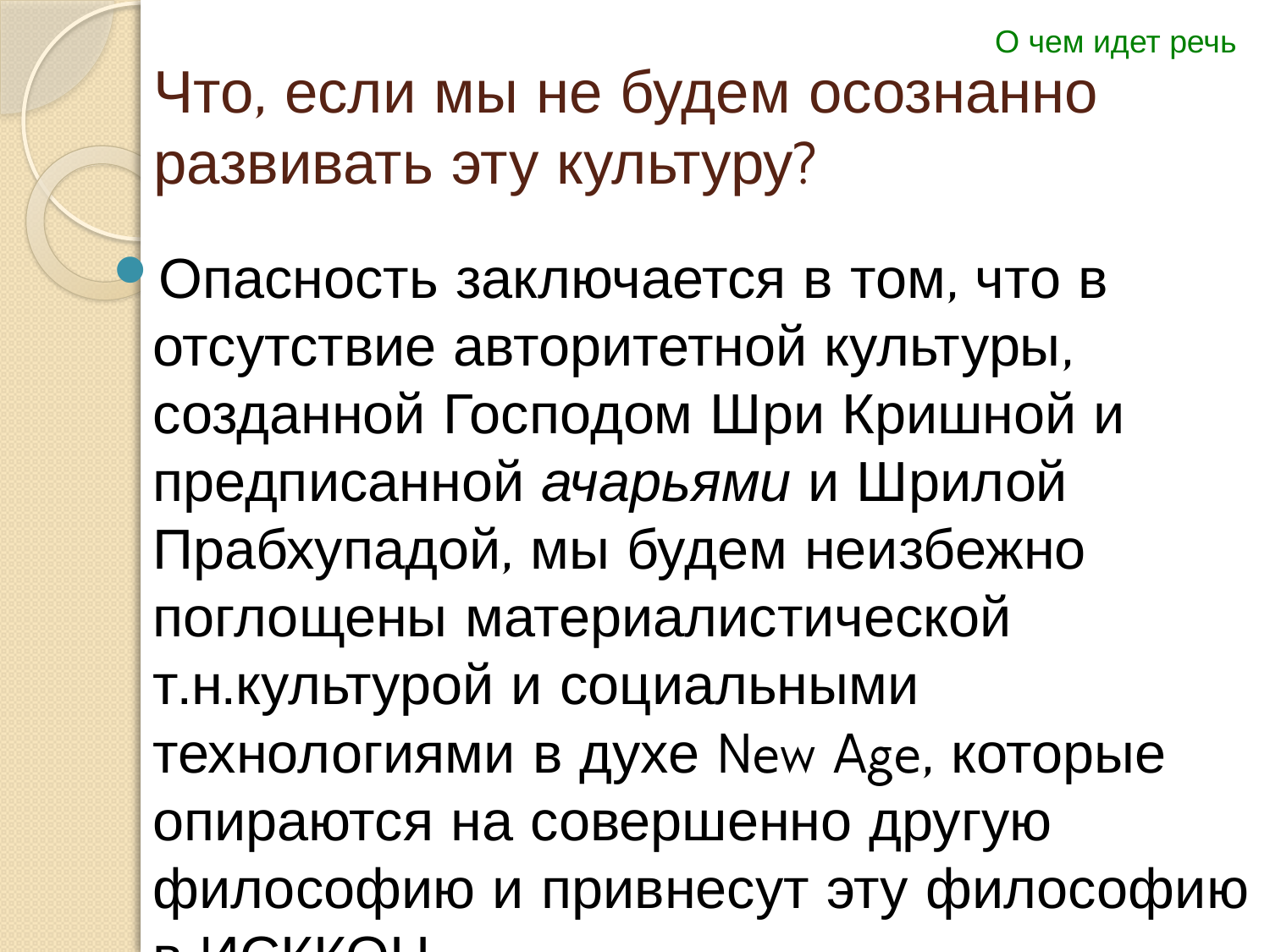

О чем идет речь
# Что, если мы не будем осознанно развивать эту культуру?
Опасность заключается в том, что в отсутствие авторитетной культуры, созданной Господом Шри Кришной и предписанной ачарьями и Шрилой Прабхупадой, мы будем неизбежно поглощены материалистической т.н.культурой и социальными технологиями в духе New Age, которые опираются на совершенно другую философию и привнесут эту философию в ИСККОН.